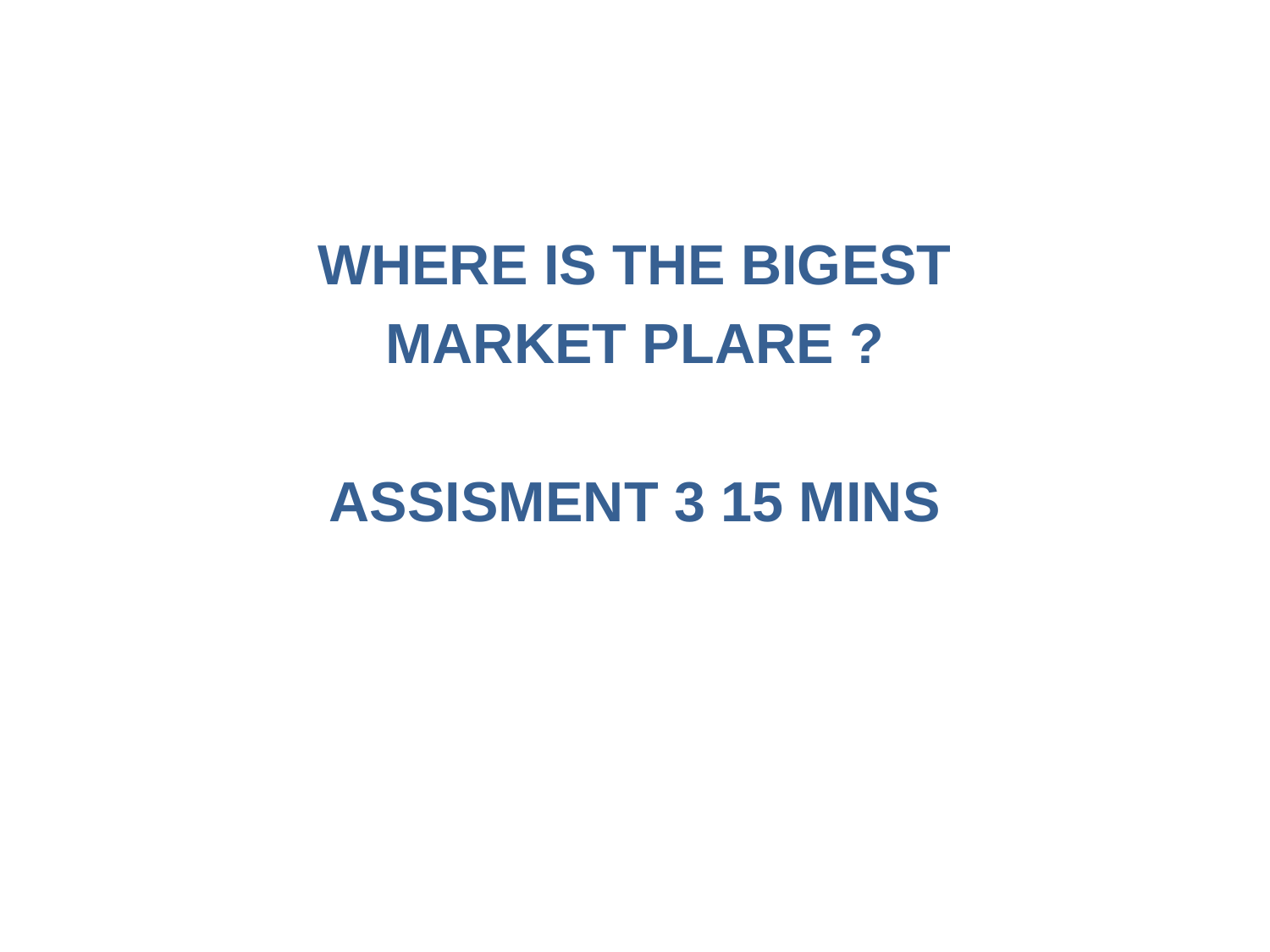

WHERE IS THE BIGEST
MARKET PLARE ?

ASSISMENT 3 15 MINS